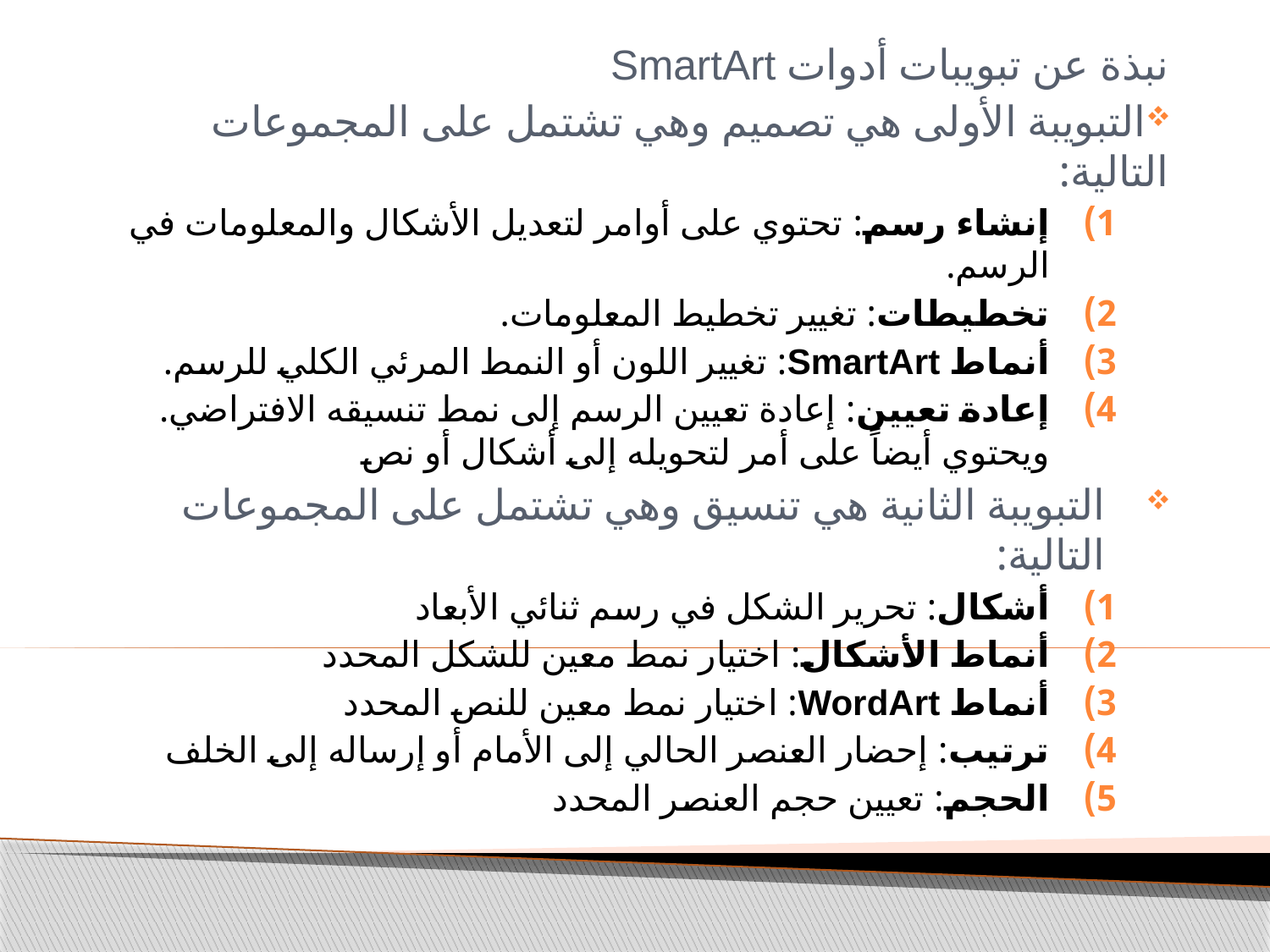

نبذة عن تبويبات أدوات SmartArt
التبويبة الأولى هي تصميم وهي تشتمل على المجموعات التالية:
إنشاء رسم: تحتوي على أوامر لتعديل الأشكال والمعلومات في الرسم.
تخطيطات: تغيير تخطيط المعلومات.
أنماط SmartArt: تغيير اللون أو النمط المرئي الكلي للرسم.
إعادة تعيين: إعادة تعيين الرسم إلى نمط تنسيقه الافتراضي. ويحتوي أيضاً على أمر لتحويله إلى أشكال أو نص
التبويبة الثانية هي تنسيق وهي تشتمل على المجموعات التالية:
أشكال: تحرير الشكل في رسم ثنائي الأبعاد
أنماط الأشكال: اختيار نمط معين للشكل المحدد
أنماط WordArt: اختيار نمط معين للنص المحدد
ترتيب: إحضار العنصر الحالي إلى الأمام أو إرساله إلى الخلف
الحجم: تعيين حجم العنصر المحدد